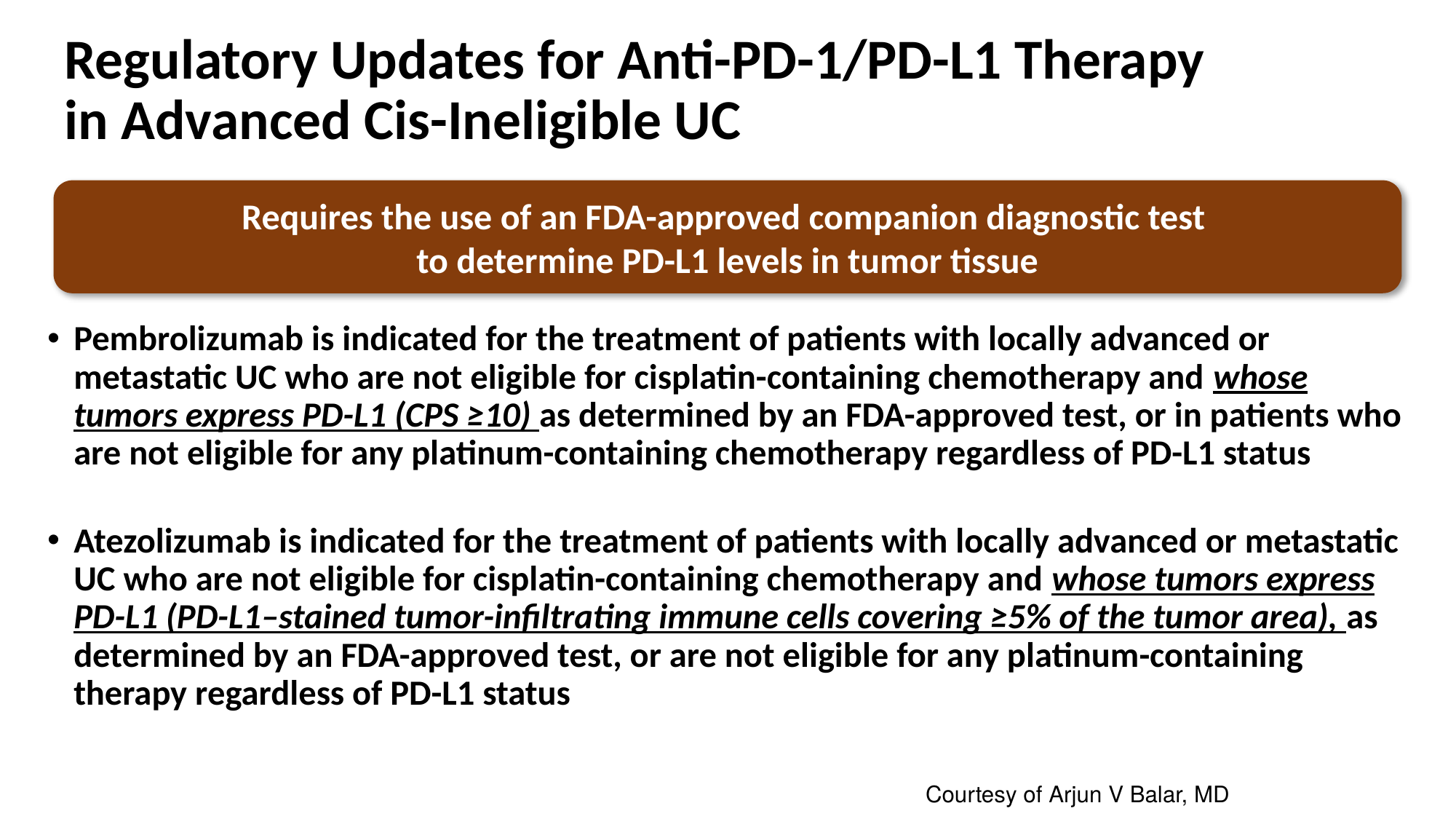

# Regulatory Updates for Anti-PD-1/PD-L1 Therapy in Advanced Cis-Ineligible UC
Requires the use of an FDA-approved companion diagnostic test
to determine PD-L1 levels in tumor tissue
Pembrolizumab is indicated for the treatment of patients with locally advanced or metastatic UC who are not eligible for cisplatin-containing chemotherapy and whose tumors express PD-L1 (CPS ≥10) as determined by an FDA-approved test, or in patients who are not eligible for any platinum-containing chemotherapy regardless of PD-L1 status
Atezolizumab is indicated for the treatment of patients with locally advanced or metastatic UC who are not eligible for cisplatin-containing chemotherapy and whose tumors express PD-L1 (PD-L1–stained tumor-infiltrating immune cells covering ≥5% of the tumor area), as determined by an FDA-approved test, or are not eligible for any platinum-containing therapy regardless of PD-L1 status

Courtesy of Arjun V Balar, MD